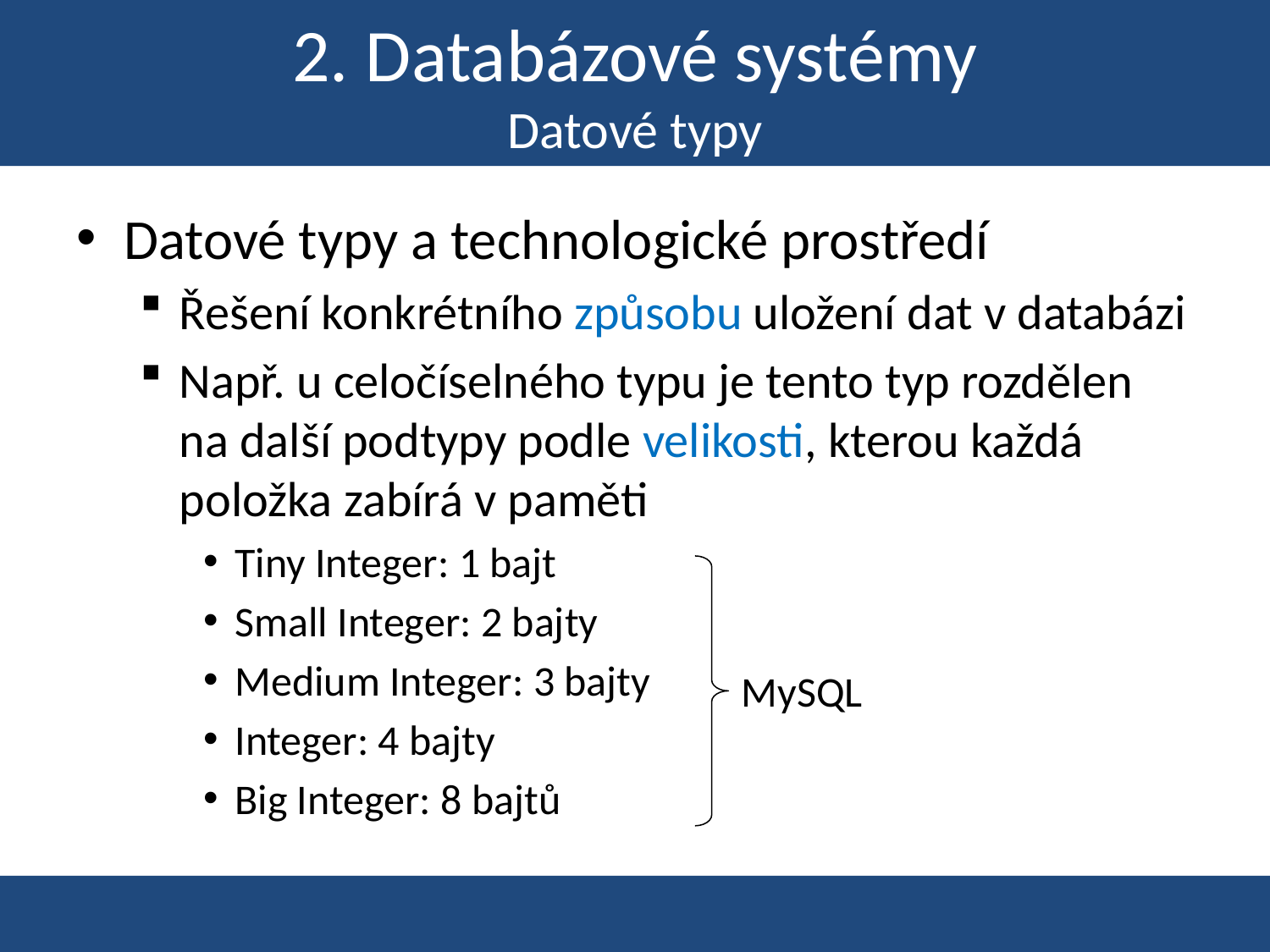

# 2. Databázové systémy Datové typy
Datové typy a technologické prostředí
Řešení konkrétního způsobu uložení dat v databázi
Např. u celočíselného typu je tento typ rozdělen na další podtypy podle velikosti, kterou každá položka zabírá v paměti
Tiny Integer: 1 bajt
Small Integer: 2 bajty
Medium Integer: 3 bajty
Integer: 4 bajty
Big Integer: 8 bajtů

MySQL